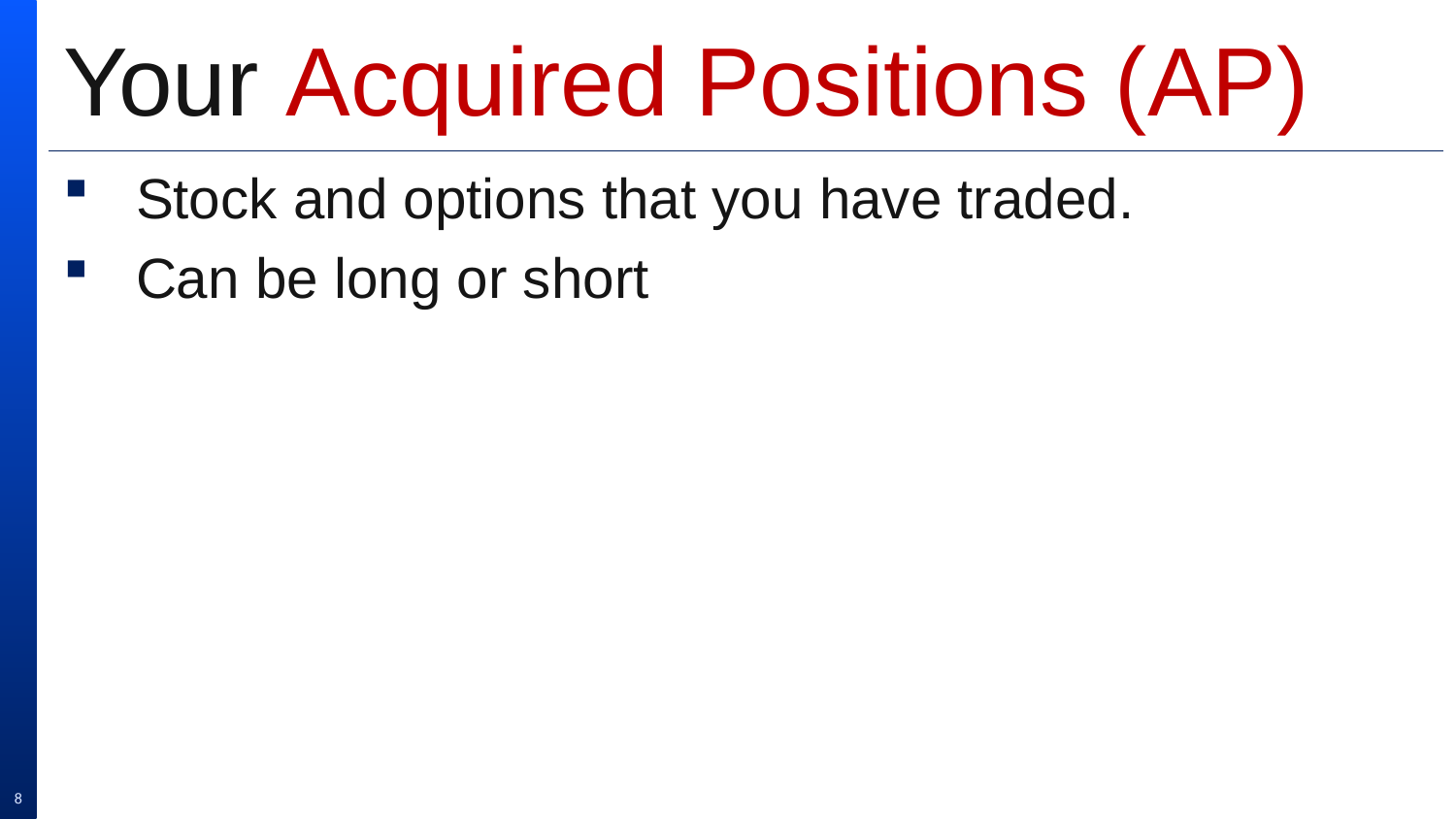

# Your Acquired Positions (AP)
Stock and options that you have traded.
Can be long or short
8